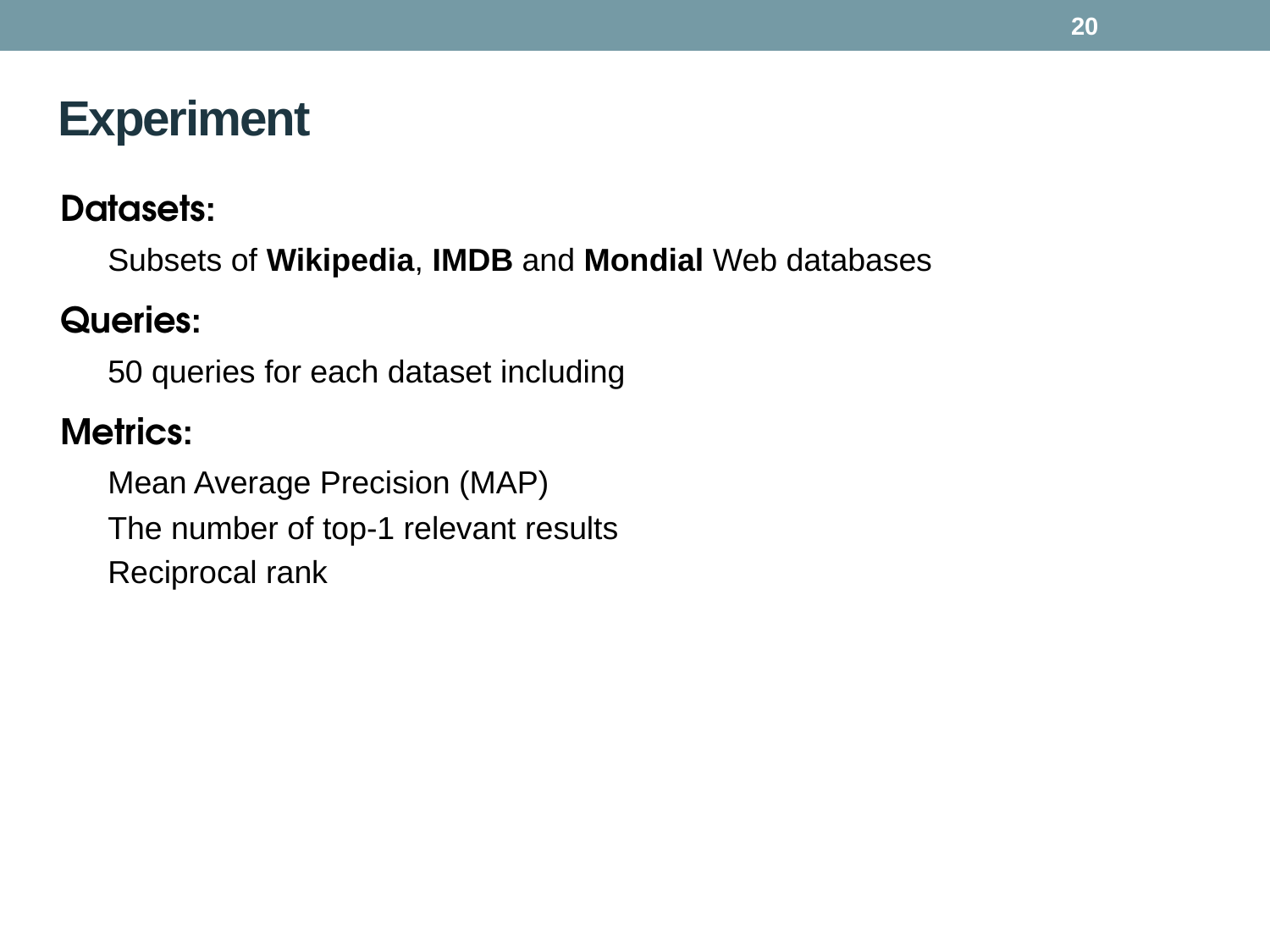

20
# Experiment
Datasets:
	Subsets of Wikipedia, IMDB and Mondial Web databases
Queries:
	50 queries for each dataset including
Metrics:
	Mean Average Precision (MAP)
	The number of top-1 relevant results
	Reciprocal rank